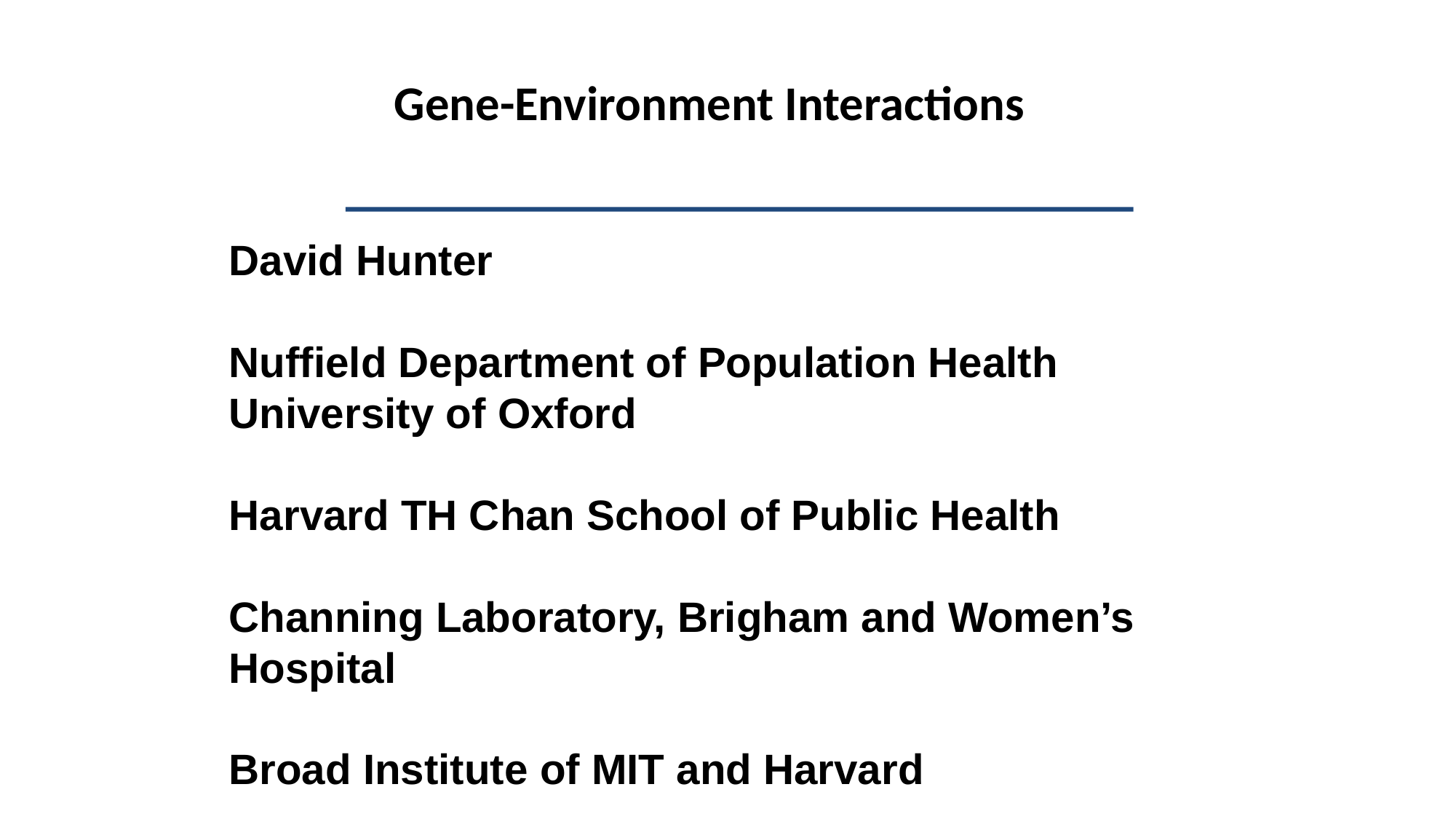

# Gene-Environment Interactions

David Hunter

Nuffield Department of Population Health
University of Oxford

Harvard TH Chan School of Public Health

Channing Laboratory, Brigham and Women’s
Hospital

Broad Institute of MIT and Harvard